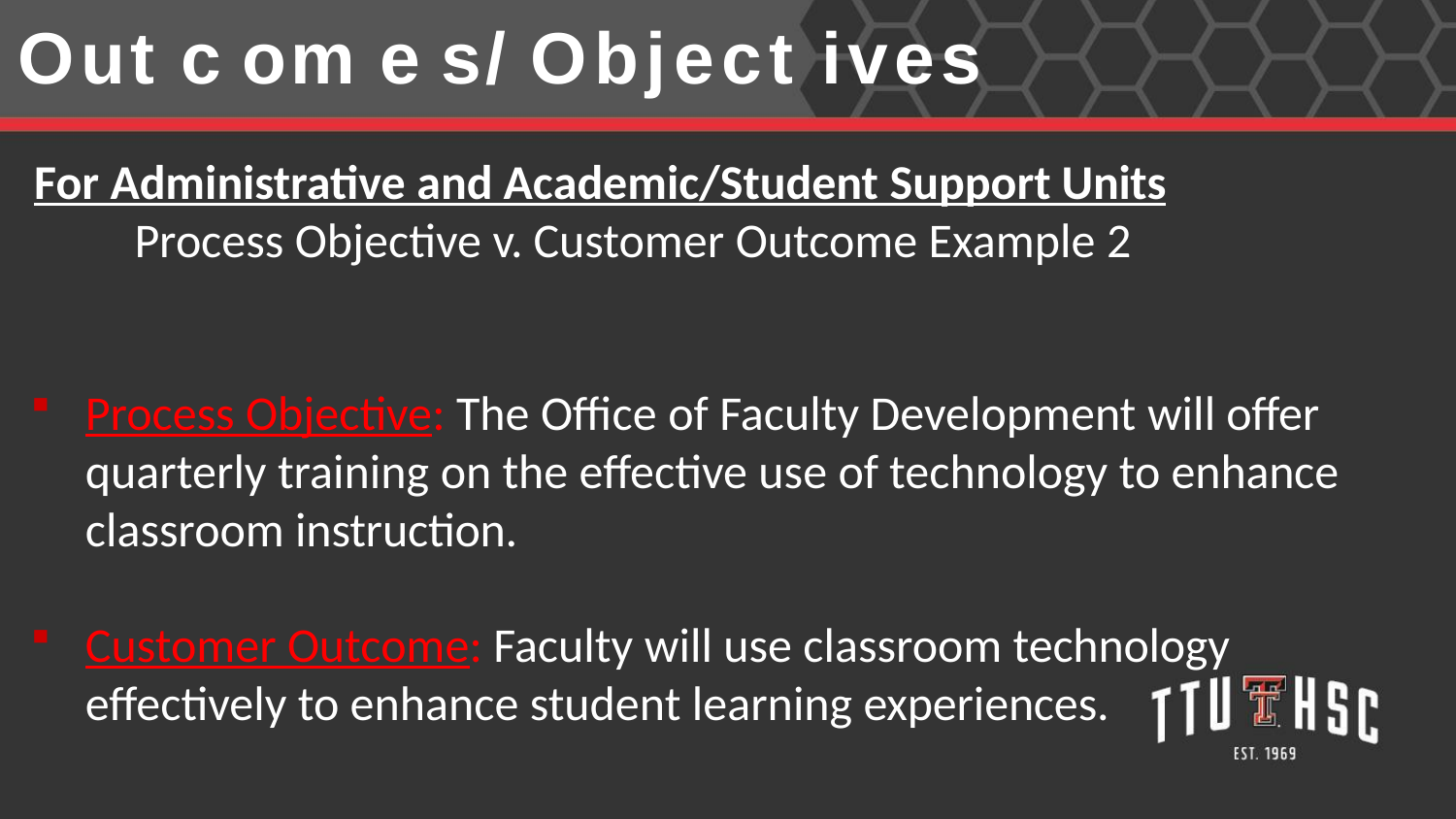

# Out c om e s/ Object ives
For Administrative and Academic/Student Support Units
Process Objective v. Customer Outcome Example 2

Process Objective: The Office of Faculty Development will offer quarterly training on the effective use of technology to enhance classroom instruction.

Customer Outcome: Faculty will use classroom technology effectively to enhance student learning experiences.